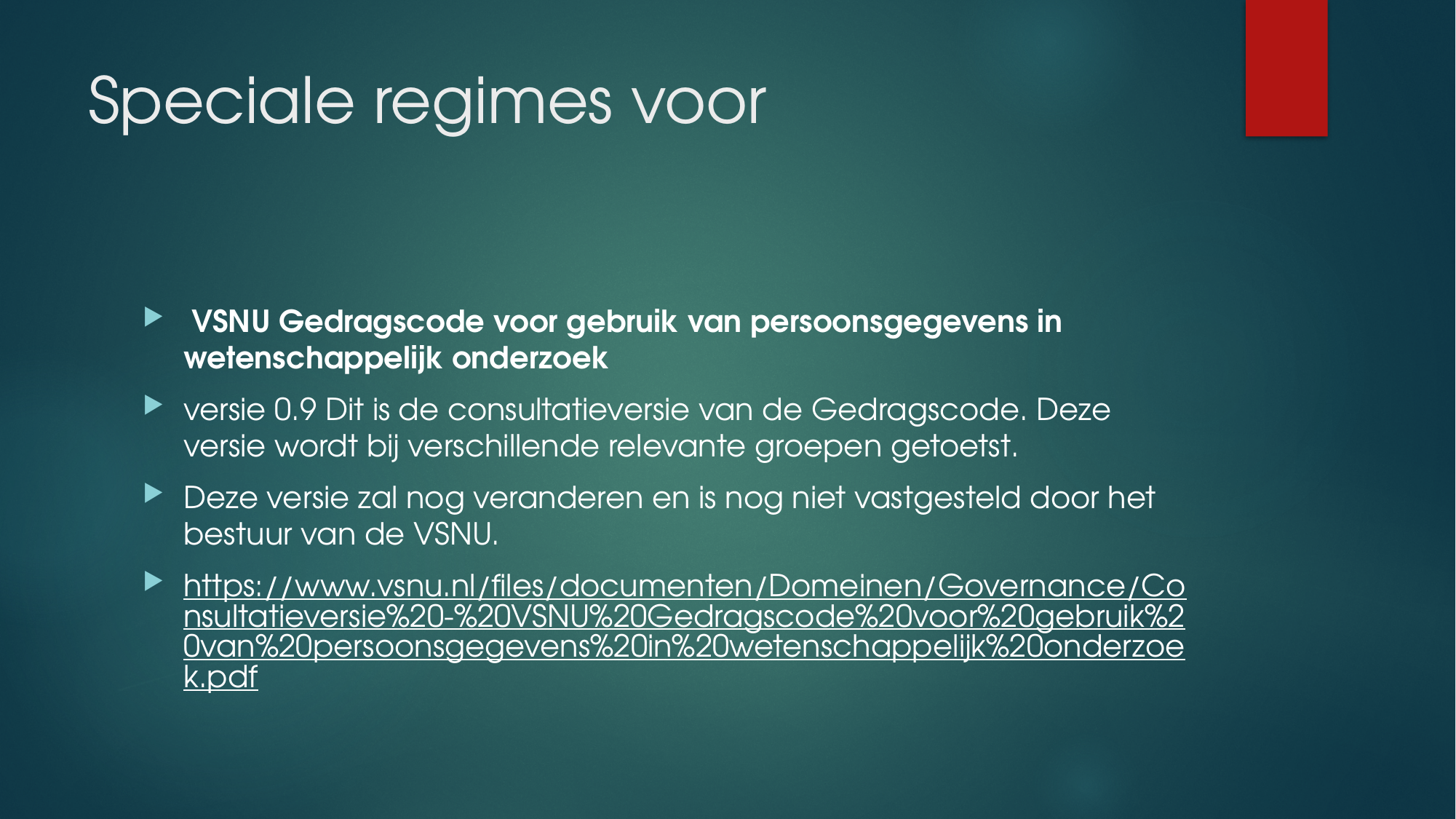

# Speciale regimes voor

 VSNU Gedragscode voor gebruik van persoonsgegevens in wetenschappelijk onderzoek
versie 0.9 Dit is de consultatieversie van de Gedragscode. Deze versie wordt bij verschillende relevante groepen getoetst.
Deze versie zal nog veranderen en is nog niet vastgesteld door het bestuur van de VSNU.
https://www.vsnu.nl/files/documenten/Domeinen/Governance/Consultatieversie%20-%20VSNU%20Gedragscode%20voor%20gebruik%20van%20persoonsgegevens%20in%20wetenschappelijk%20onderzoek.pdf